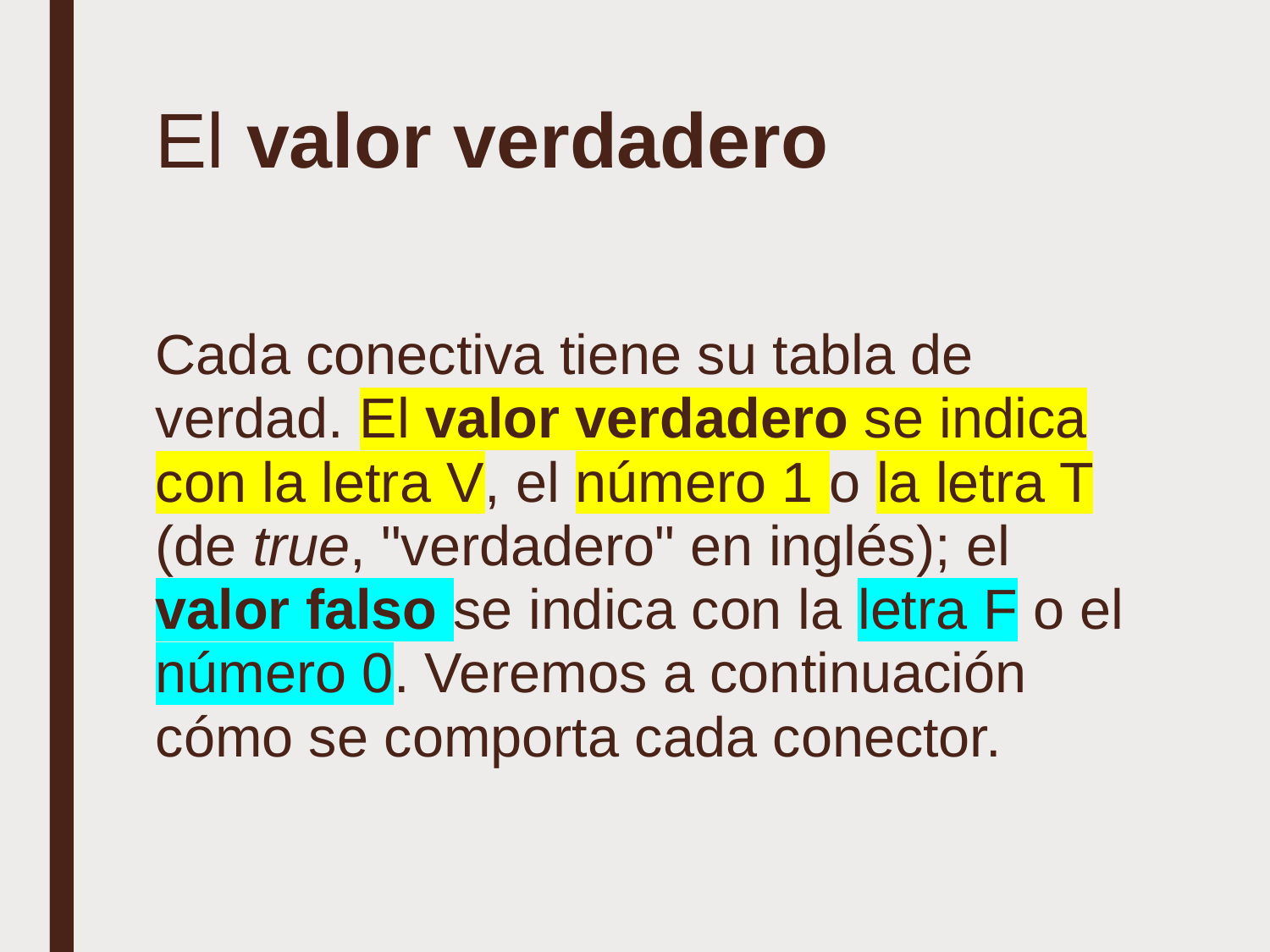

# El valor verdadero
Cada conectiva tiene su tabla de verdad. El valor verdadero se indica con la letra V, el número 1 o la letra T (de true, "verdadero" en inglés); el valor falso se indica con la letra F o el número 0. Veremos a continuación cómo se comporta cada conector.